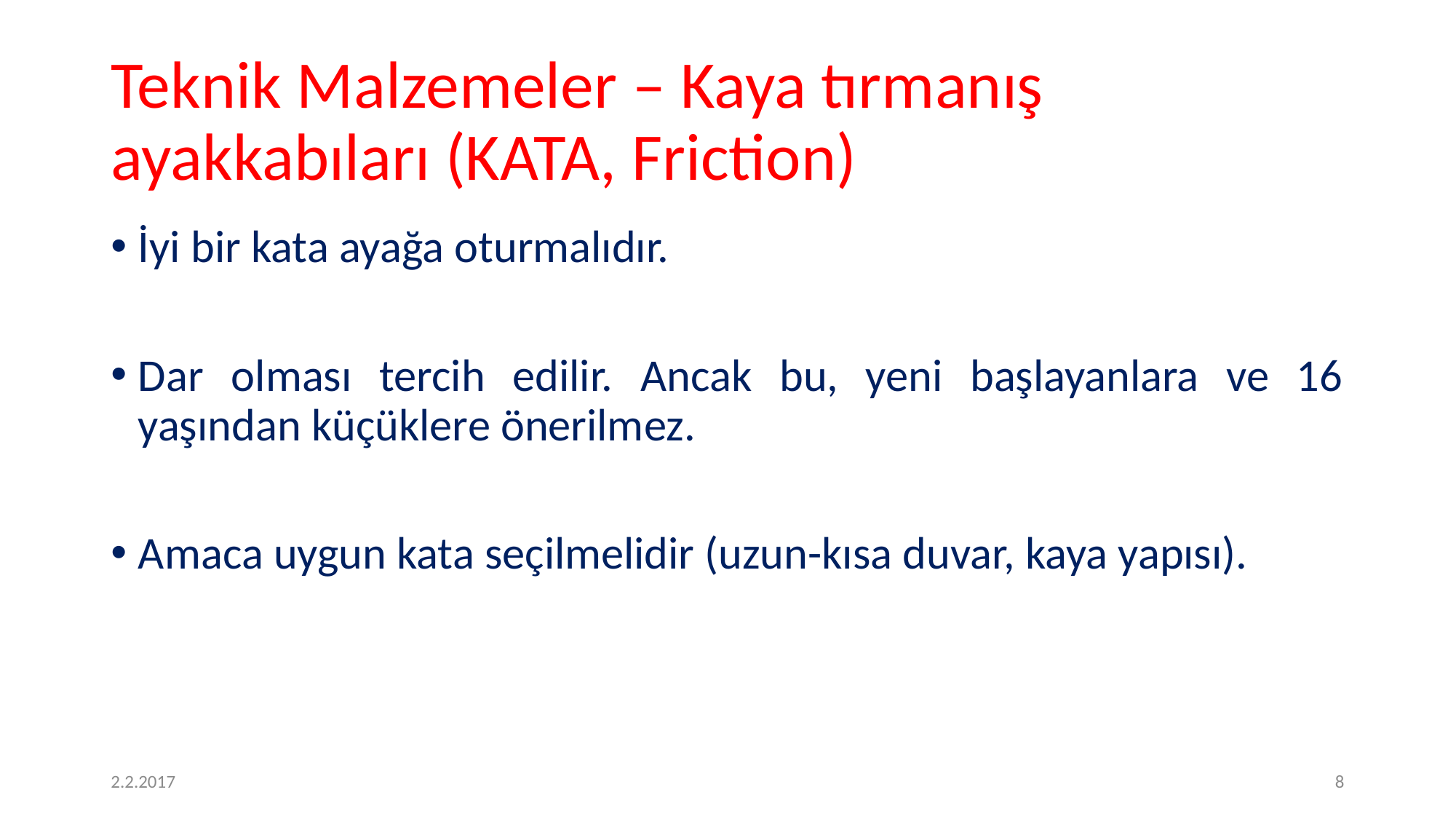

# Teknik Malzemeler – Kaya tırmanış ayakkabıları (KATA, Friction)
İyi bir kata ayağa oturmalıdır.

Dar olması tercih edilir. Ancak bu, yeni başlayanlara ve 16 yaşından küçüklere önerilmez.

Amaca uygun kata seçilmelidir (uzun-kısa duvar, kaya yapısı).
2.2.2017
8